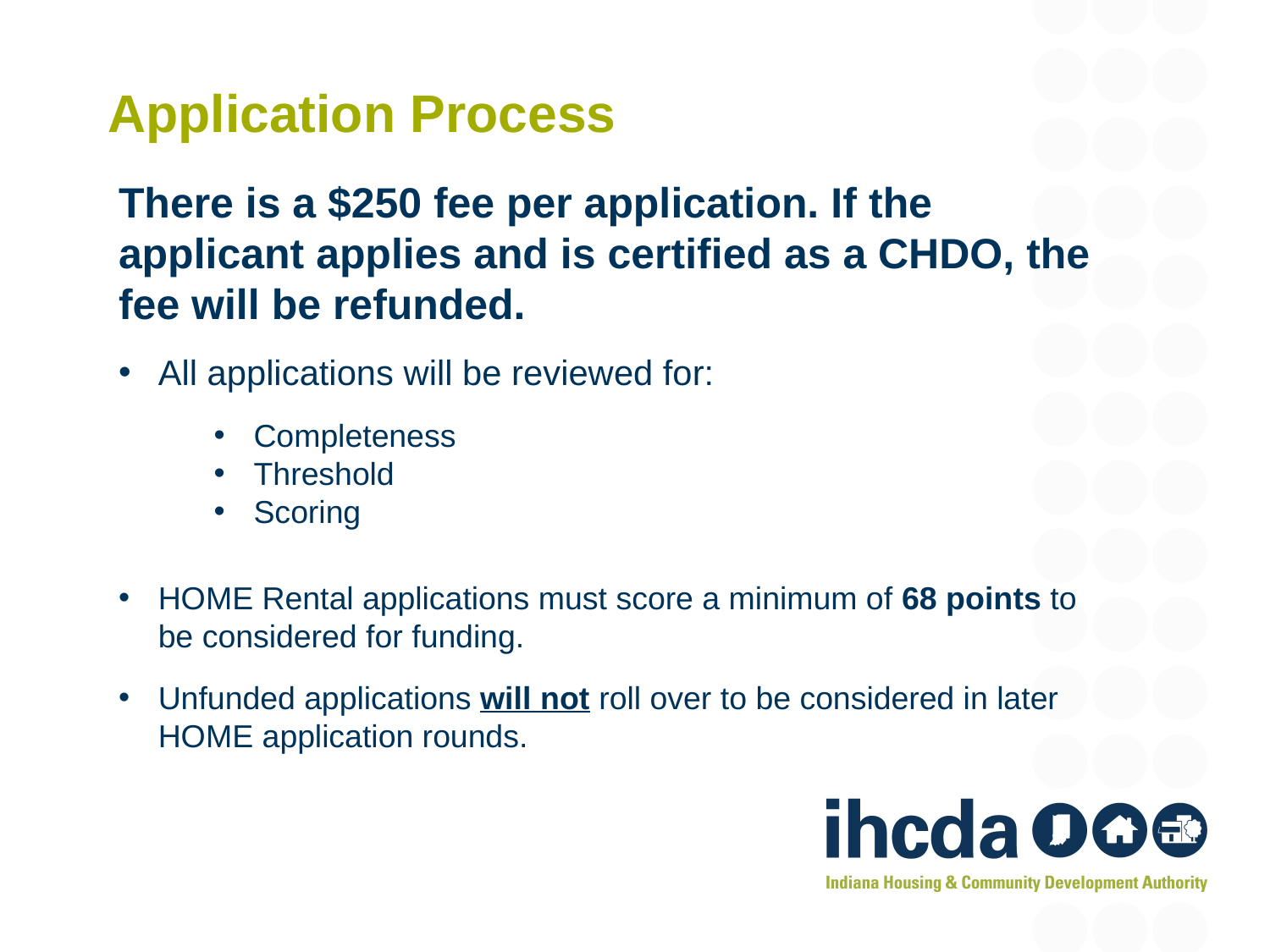

# Application Process
There is a $250 fee per application. If the applicant applies and is certified as a CHDO, the fee will be refunded.

All applications will be reviewed for:

Completeness
Threshold
Scoring

HOME Rental applications must score a minimum of 68 points to be considered for funding.

Unfunded applications will not roll over to be considered in later HOME application rounds.